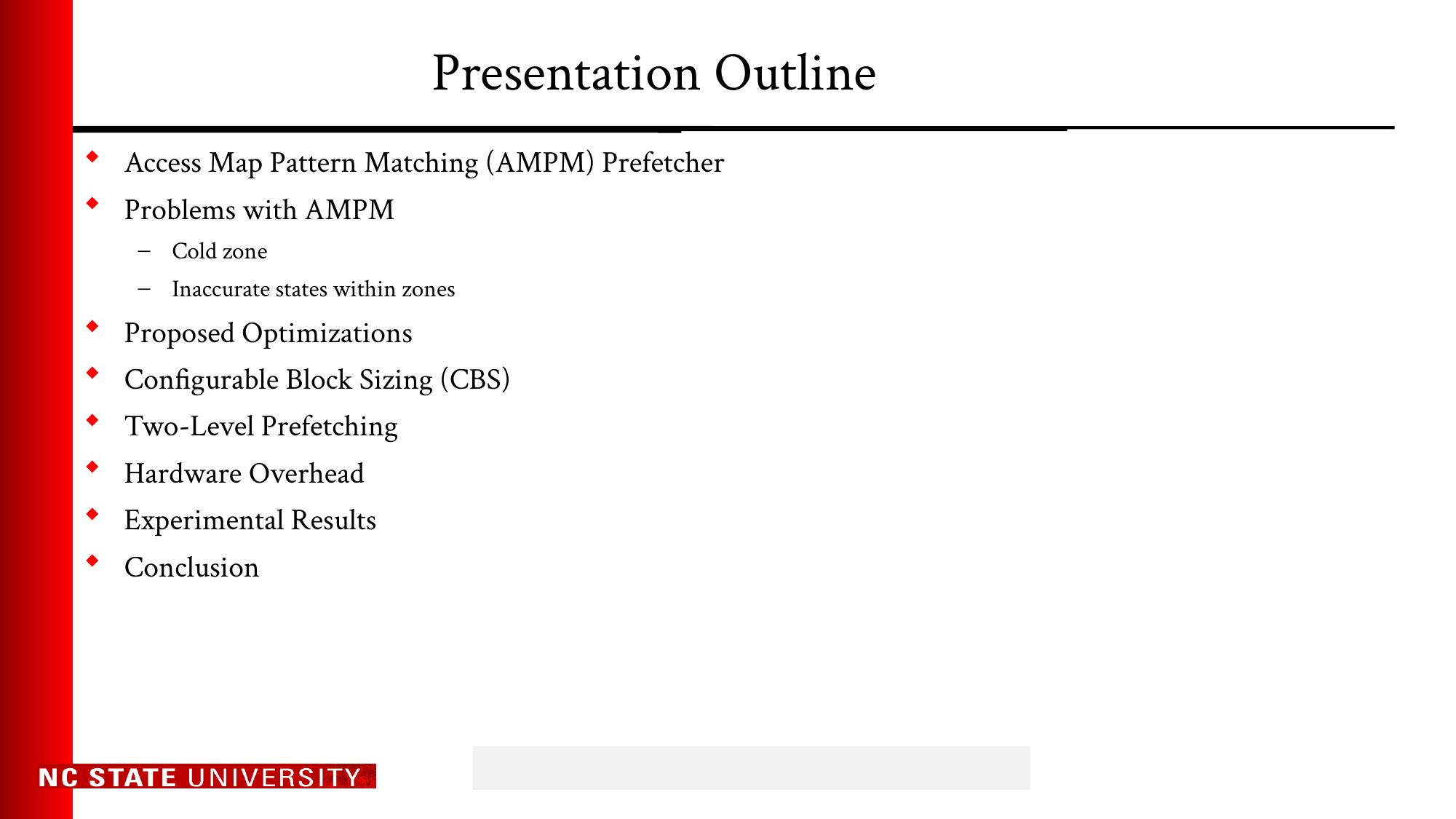

# Presentation Outline
Access Map Pattern Matching (AMPM) Prefetcher
Problems with AMPM
Cold zone
Inaccurate states within zones
Proposed Optimizations
Configurable Block Sizing (CBS)
Two-Level Prefetching
Hardware Overhead
Experimental Results
Conclusion